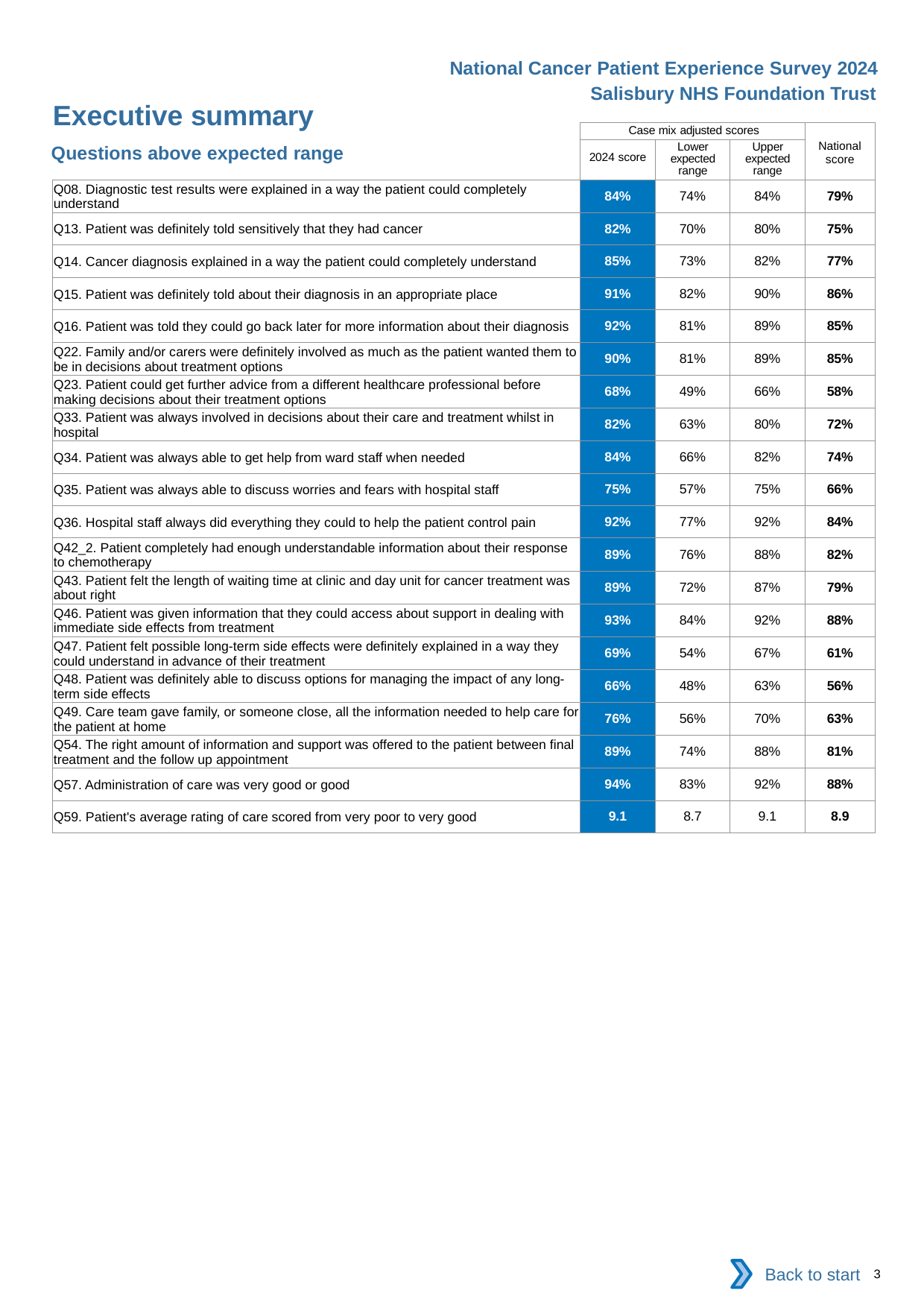

National Cancer Patient Experience Survey 2024
Salisbury NHS Foundation Trust
Executive summary
|  | Case mix adjusted scores |  |  | National score |
| --- | --- | --- | --- | --- |
|  | 2024 score | Lower expected range | Upper expected range |  |
| Q08. Diagnostic test results were explained in a way the patient could completely understand | 84% | 74% | 84% | 79% |
| Q13. Patient was definitely told sensitively that they had cancer | 82% | 70% | 80% | 75% |
| Q14. Cancer diagnosis explained in a way the patient could completely understand | 85% | 73% | 82% | 77% |
| Q15. Patient was definitely told about their diagnosis in an appropriate place | 91% | 82% | 90% | 86% |
| Q16. Patient was told they could go back later for more information about their diagnosis | 92% | 81% | 89% | 85% |
| Q22. Family and/or carers were definitely involved as much as the patient wanted them to be in decisions about treatment options | 90% | 81% | 89% | 85% |
| Q23. Patient could get further advice from a different healthcare professional before making decisions about their treatment options | 68% | 49% | 66% | 58% |
| Q33. Patient was always involved in decisions about their care and treatment whilst in hospital | 82% | 63% | 80% | 72% |
| Q34. Patient was always able to get help from ward staff when needed | 84% | 66% | 82% | 74% |
| Q35. Patient was always able to discuss worries and fears with hospital staff | 75% | 57% | 75% | 66% |
| Q36. Hospital staff always did everything they could to help the patient control pain | 92% | 77% | 92% | 84% |
| Q42\_2. Patient completely had enough understandable information about their response to chemotherapy | 89% | 76% | 88% | 82% |
| Q43. Patient felt the length of waiting time at clinic and day unit for cancer treatment was about right | 89% | 72% | 87% | 79% |
| Q46. Patient was given information that they could access about support in dealing with immediate side effects from treatment | 93% | 84% | 92% | 88% |
| Q47. Patient felt possible long-term side effects were definitely explained in a way they could understand in advance of their treatment | 69% | 54% | 67% | 61% |
| Q48. Patient was definitely able to discuss options for managing the impact of any long-term side effects | 66% | 48% | 63% | 56% |
| Q49. Care team gave family, or someone close, all the information needed to help care for the patient at home | 76% | 56% | 70% | 63% |
| Q54. The right amount of information and support was offered to the patient between final treatment and the follow up appointment | 89% | 74% | 88% | 81% |
| Q57. Administration of care was very good or good | 94% | 83% | 92% | 88% |
| Q59. Patient's average rating of care scored from very poor to very good | 9.1 | 8.7 | 9.1 | 8.9 |
Questions above expected range
Back to start

3